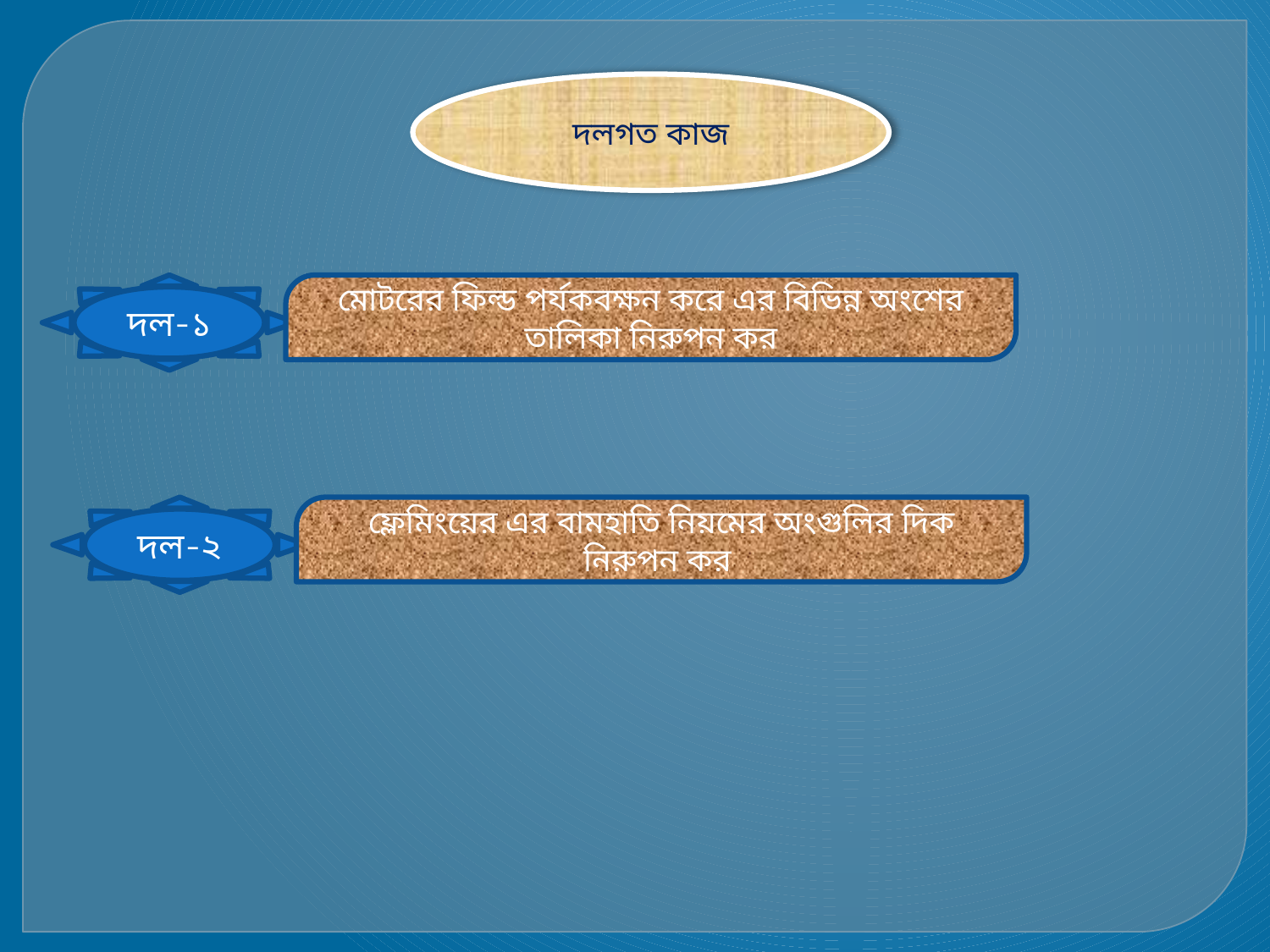

দলগত কাজ
দল-১
মোটরের ফিল্ড পর্যকবক্ষন করে এর বিভিন্ন অংশের তালিকা নিরুপন কর
দল-২
ফ্লেমিংয়ের এর বামহাতি নিয়মের অংগুলির দিক নিরুপন কর